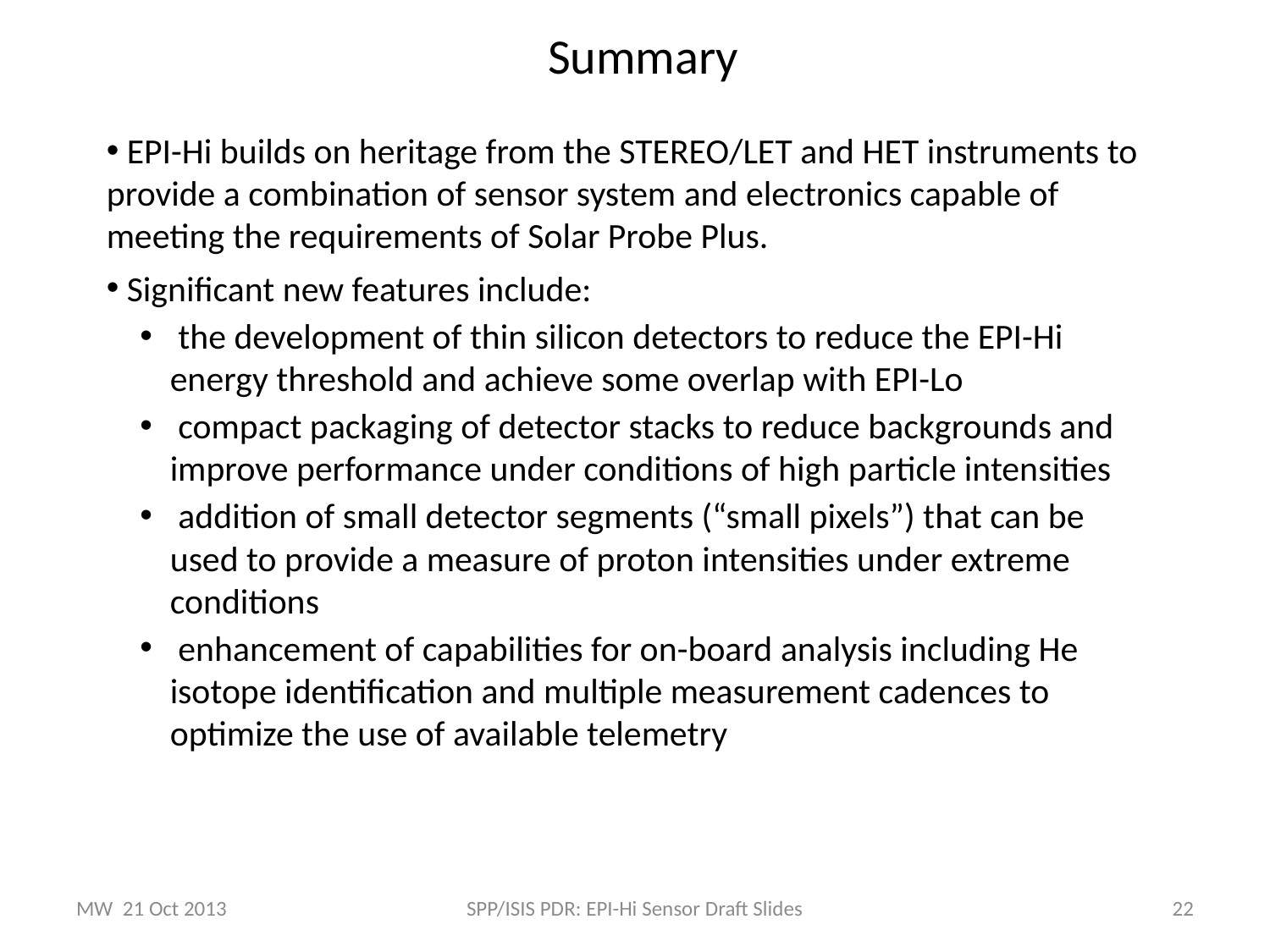

Summary
 EPI-Hi builds on heritage from the STEREO/LET and HET instruments to provide a combination of sensor system and electronics capable of meeting the requirements of Solar Probe Plus.
 Significant new features include:
 the development of thin silicon detectors to reduce the EPI-Hi energy threshold and achieve some overlap with EPI-Lo
 compact packaging of detector stacks to reduce backgrounds and improve performance under conditions of high particle intensities
 addition of small detector segments (“small pixels”) that can be used to provide a measure of proton intensities under extreme conditions
 enhancement of capabilities for on-board analysis including He isotope identification and multiple measurement cadences to optimize the use of available telemetry
MW  21 Oct 2013
SPP/ISIS PDR: EPI-Hi Sensor Draft Slides
22